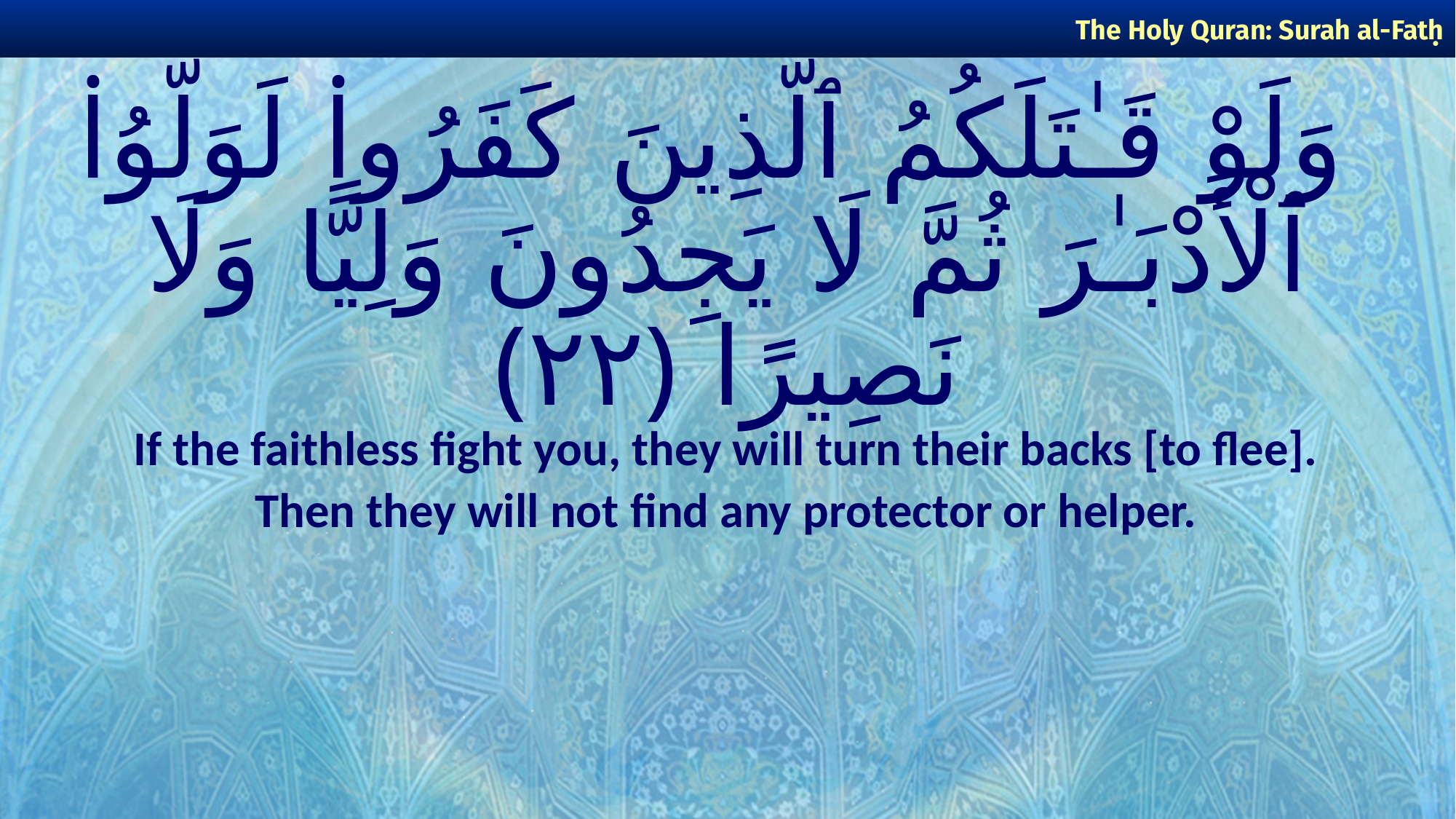

The Holy Quran: Surah al-Fatḥ
# وَلَوْ قَـٰتَلَكُمُ ٱلَّذِينَ كَفَرُوا۟ لَوَلَّوُا۟ ٱلْأَدْبَـٰرَ ثُمَّ لَا يَجِدُونَ وَلِيًّا وَلَا نَصِيرًا ﴿٢٢﴾
If the faithless fight you, they will turn their backs [to flee].
Then they will not find any protector or helper.